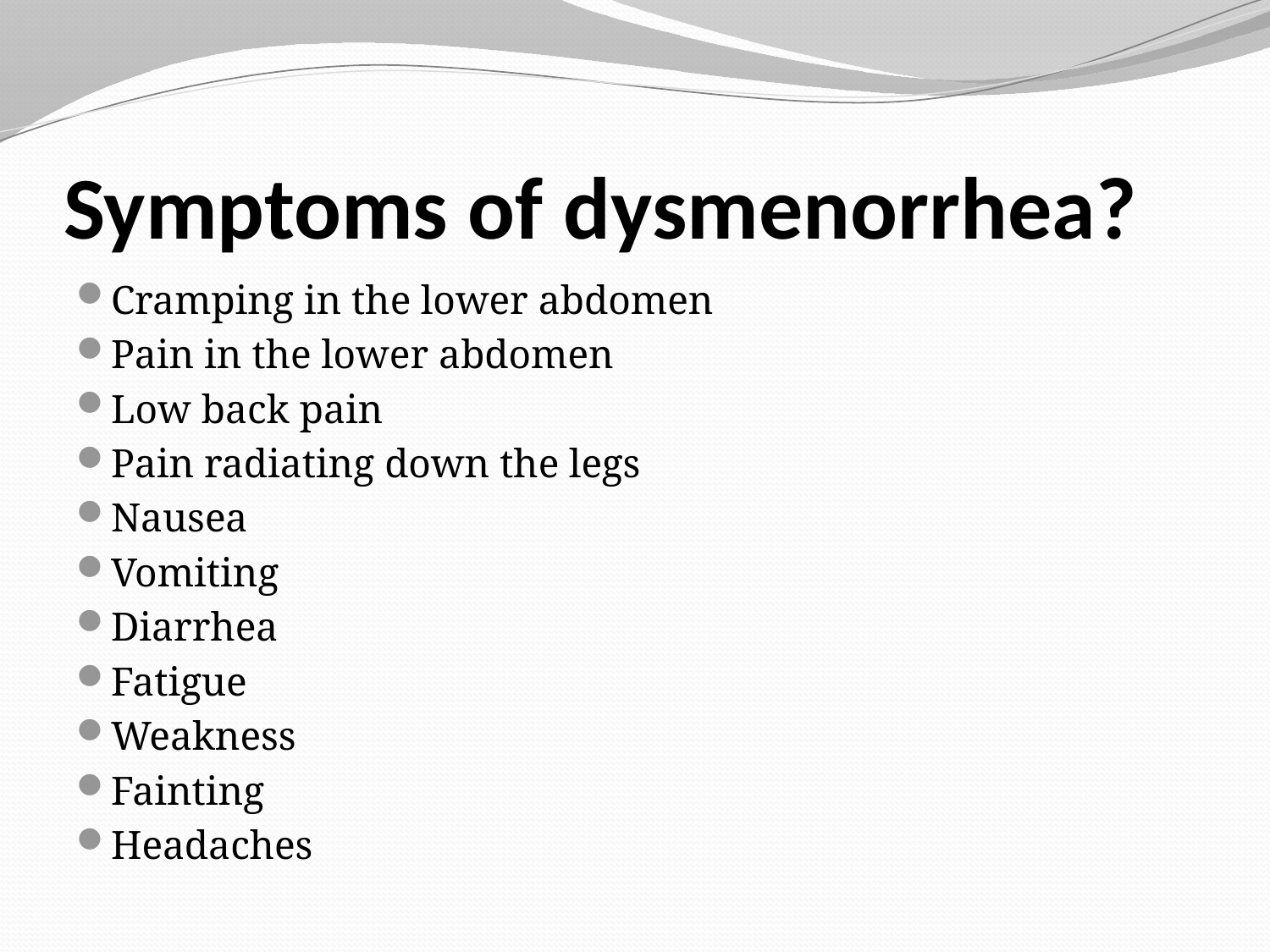

# Symptoms of dysmenorrhea?
Cramping in the lower abdomen
Pain in the lower abdomen
Low back pain
Pain radiating down the legs
Nausea
Vomiting
Diarrhea
Fatigue
Weakness
Fainting
Headaches